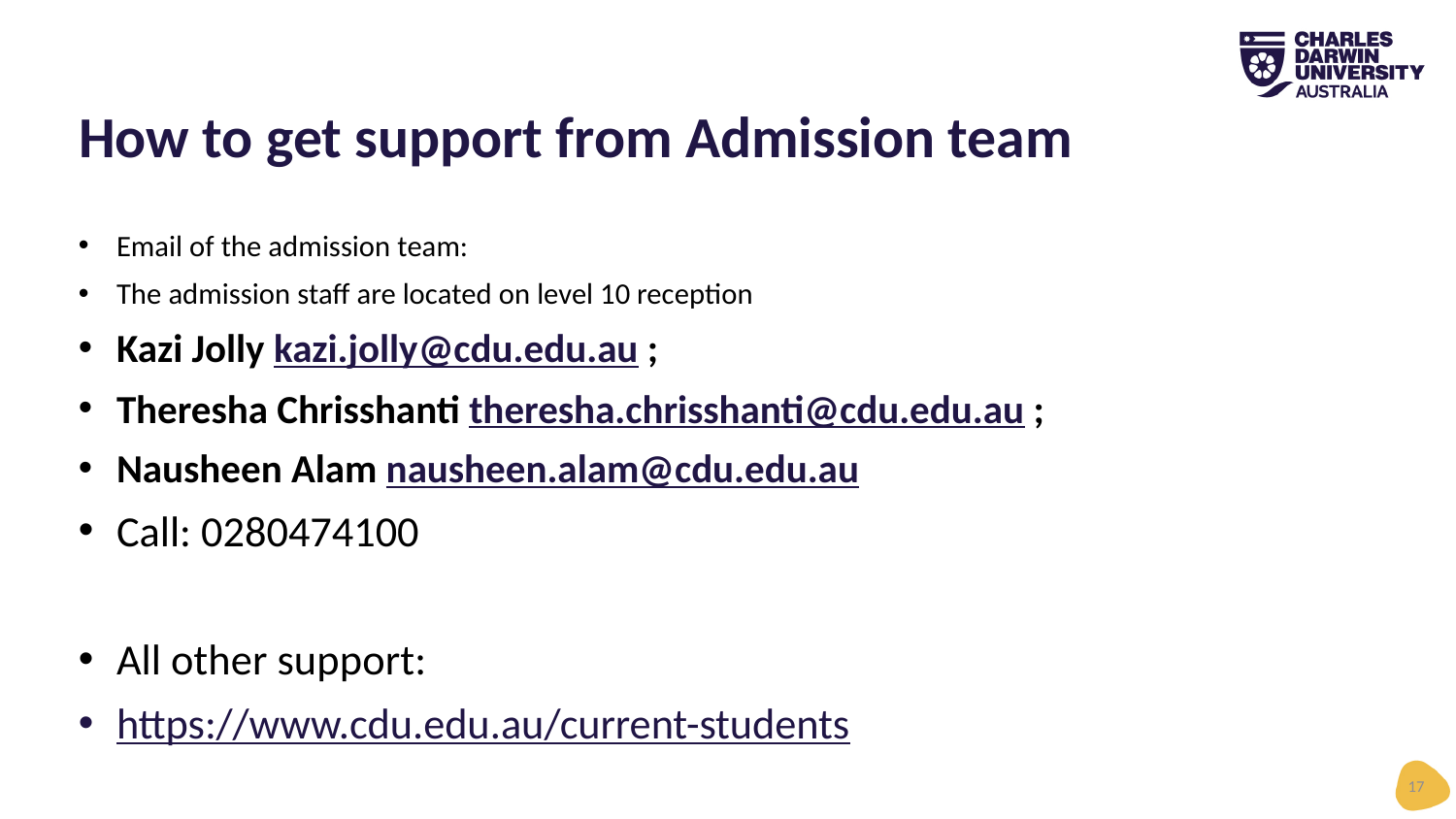

# How to get support from Admission team
Email of the admission team:
The admission staff are located on level 10 reception
Kazi Jolly kazi.jolly@cdu.edu.au ;
Theresha Chrisshanti theresha.chrisshanti@cdu.edu.au ;
Nausheen Alam nausheen.alam@cdu.edu.au
Call: 0280474100

All other support:​
https://www.cdu.edu.au/current-students

17